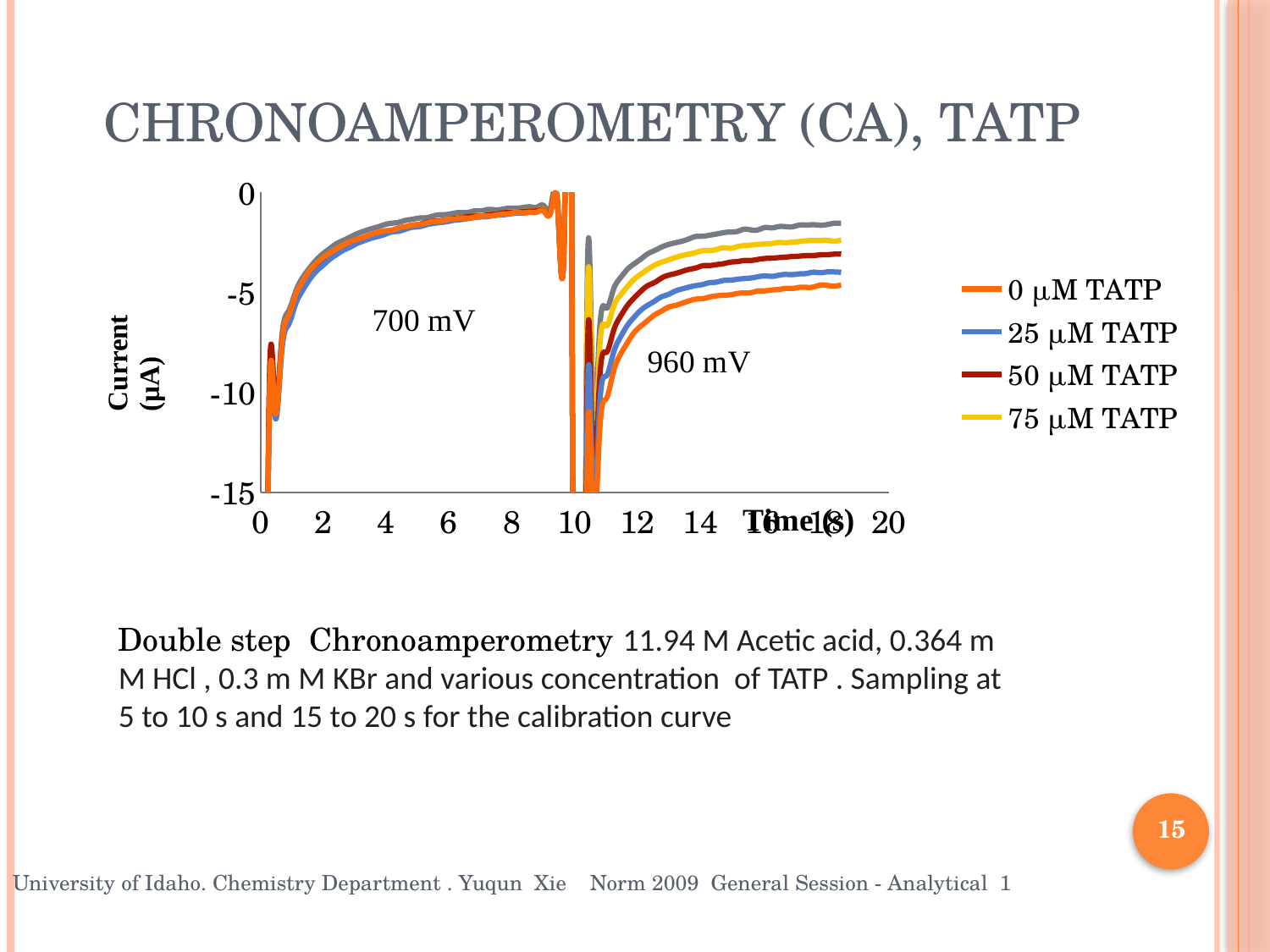

# Chronoamperometry (CA), TATP

### Chart

| Category |  |  |  |  |  |
|---|---|---|---|---|---|
Double step  Chronoamperometry 11.94 M Acetic acid, 0.364 m M HCl , 0.3 m M KBr and various concentration  of TATP . Sampling at 5 to 10 s and 15 to 20 s for the calibration curve
15
University of Idaho. Chemistry Department . Yuqun  Xie    Norm 2009  General Session - Analytical  1